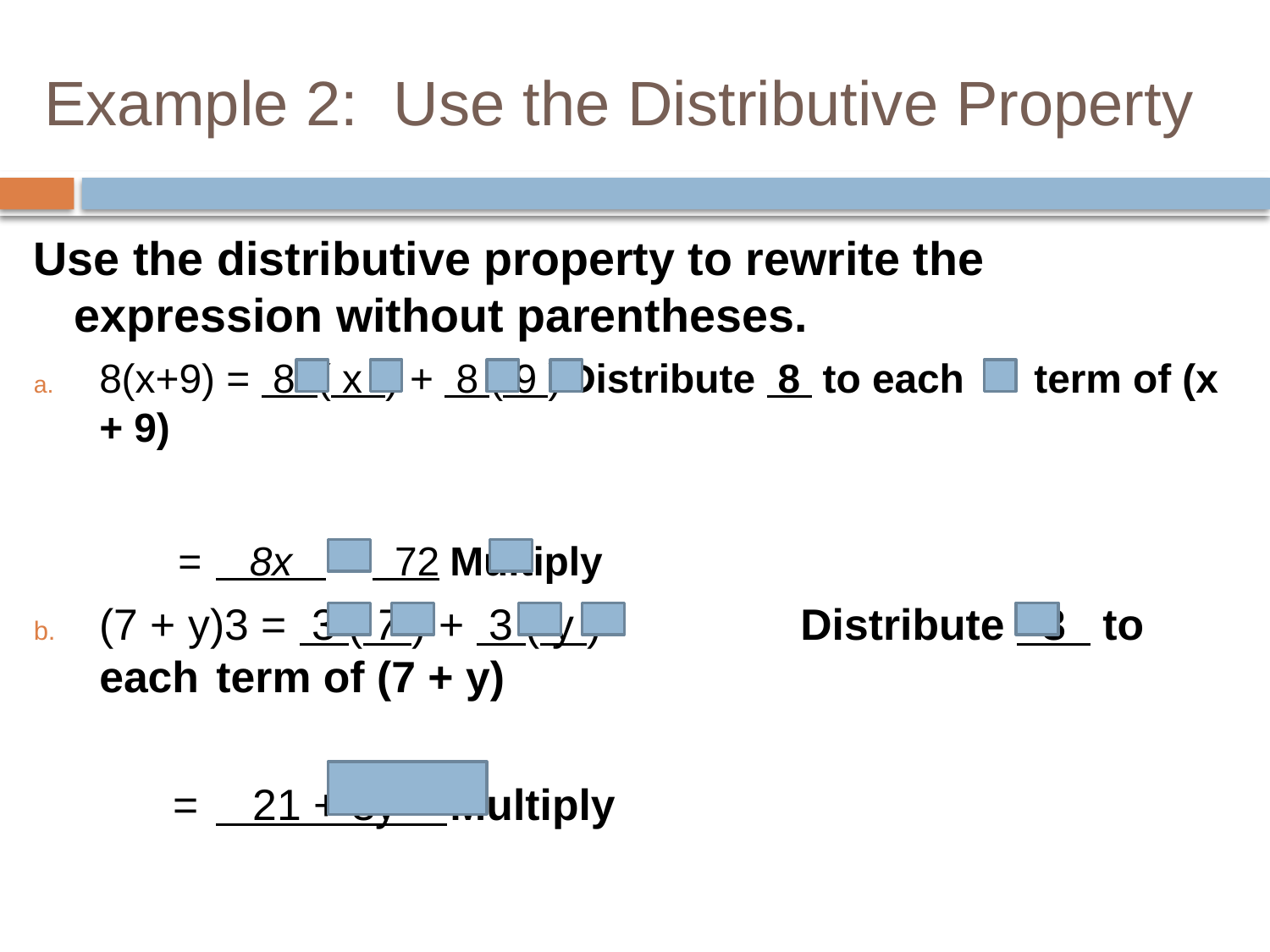

# Example 2:  Use the Distributive Property
Use the distributive property to rewrite the expression without parentheses.
8(x+9) =  8  ( x  ) +  8 ( 9 )		Distribute  8  to each 						term of (x + 9)

		      = 	   8x    +   72			Multiply
(7 + y)3 =  3 ( 7 ) +  3 ( y )	 	Distribute   3   to each 						term of (7 + y)

		      = 	   21 + 3y    			Multiply